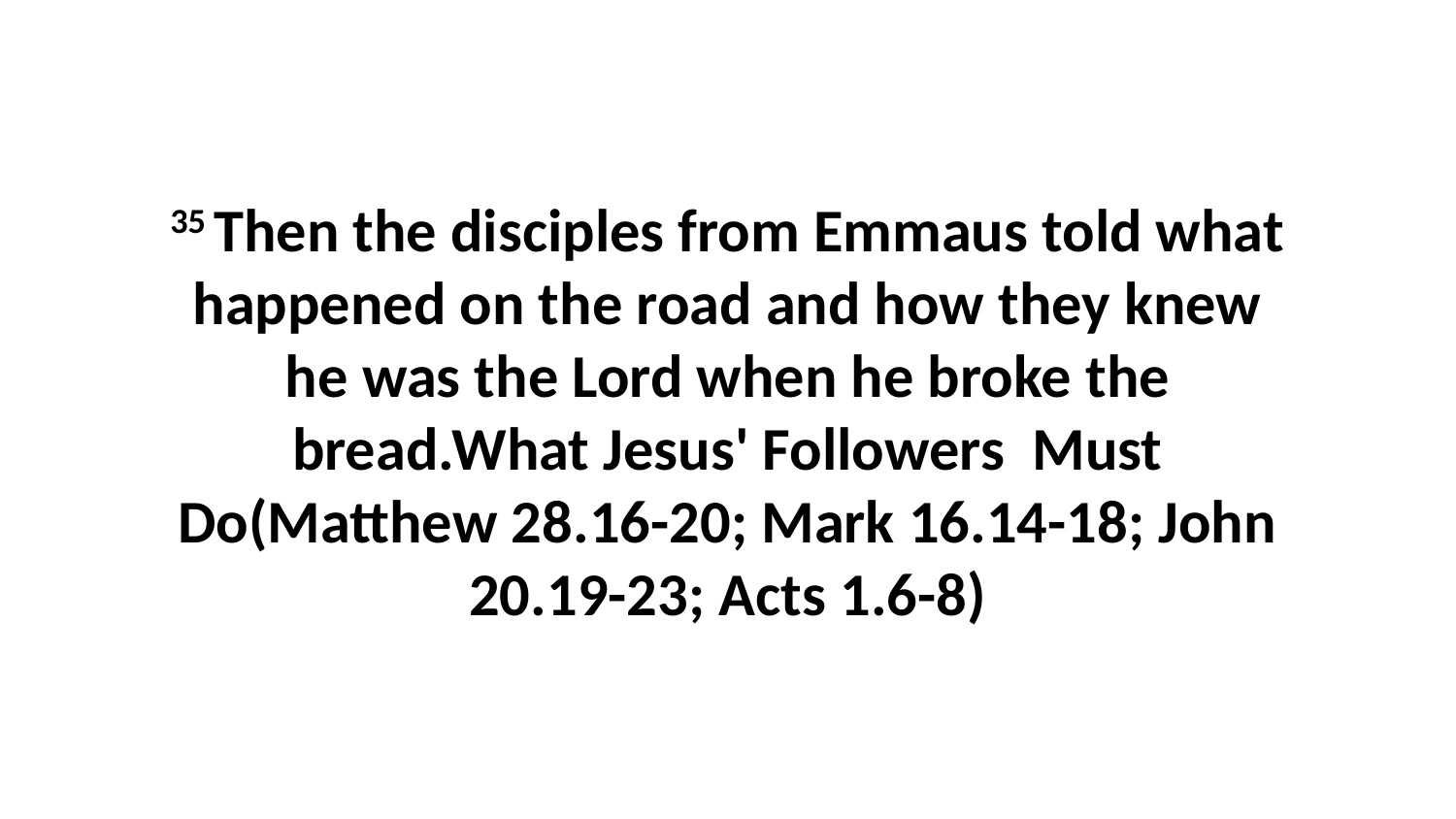

35 Then the disciples from Emmaus told what happened on the road and how they knew he was the Lord when he broke the bread.What Jesus' Followers  Must Do(Matthew 28.16-20; Mark 16.14-18; John 20.19-23; Acts 1.6-8)